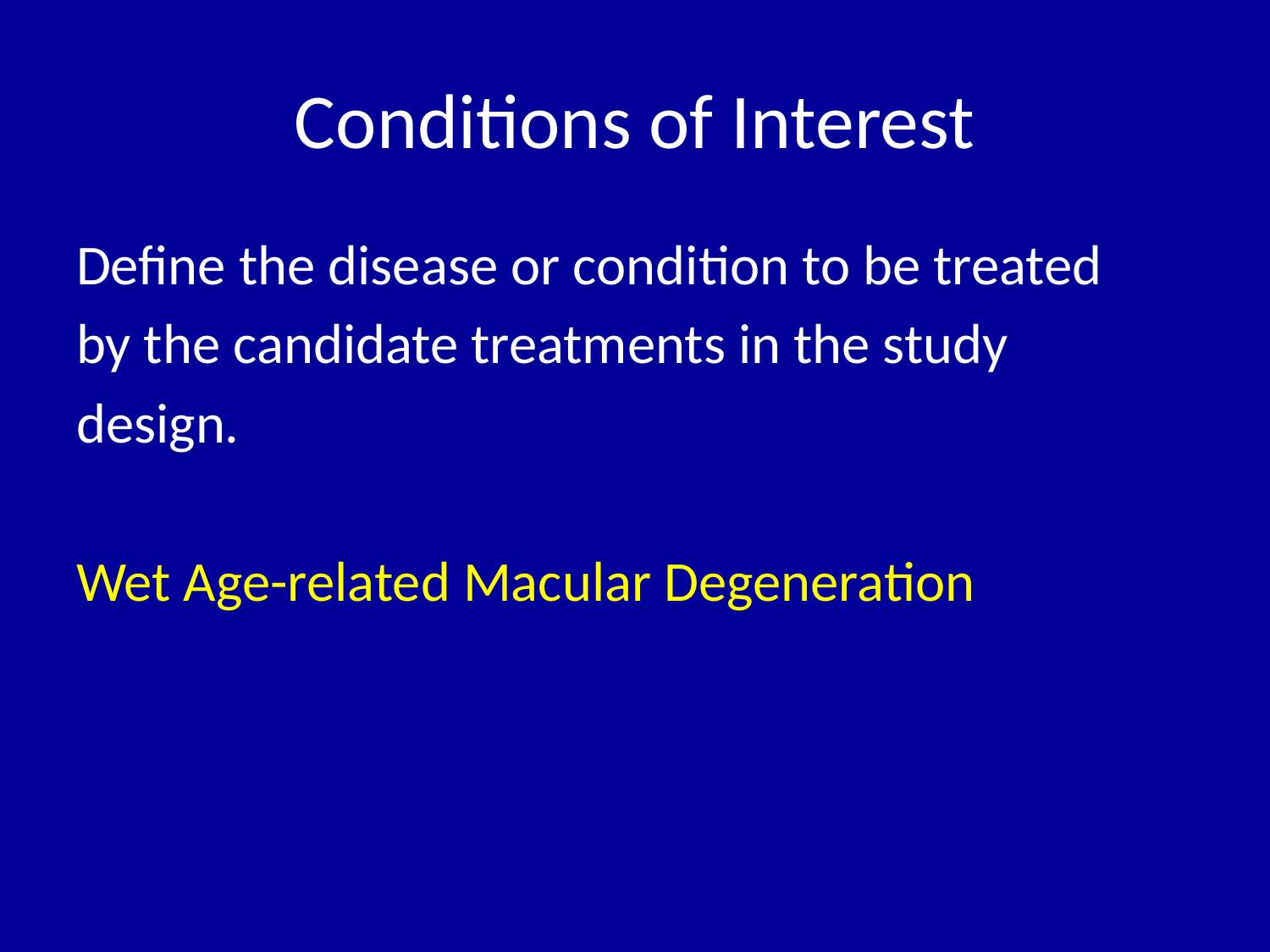

# Conditions of Interest
Define the disease or condition to be treated
by the candidate treatments in the study
design.

Wet Age-related Macular Degeneration